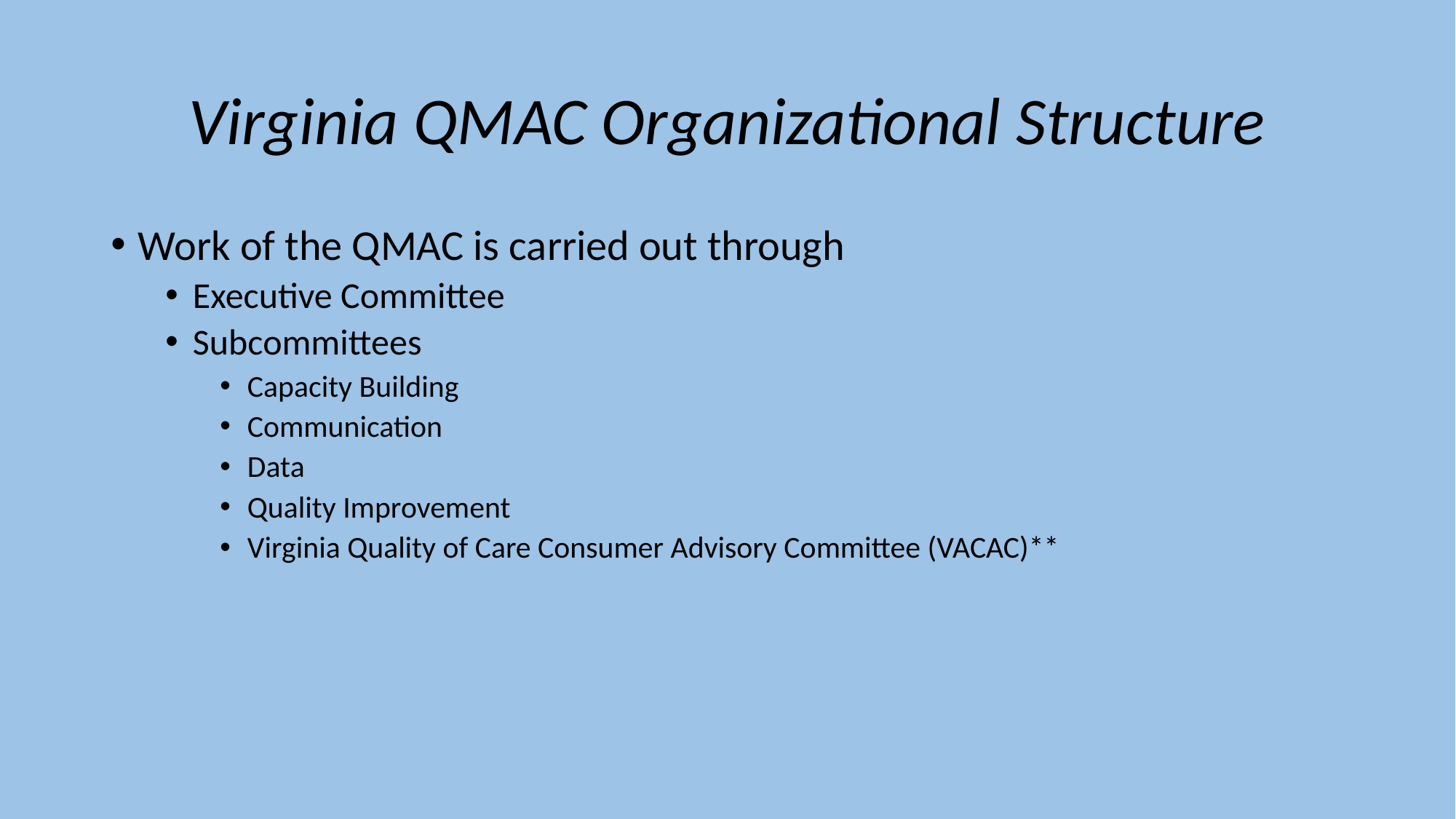

# Virginia QMAC Organizational Structure
Work of the QMAC is carried out through
Executive Committee
Subcommittees
Capacity Building
Communication
Data
Quality Improvement
Virginia Quality of Care Consumer Advisory Committee (VACAC)**